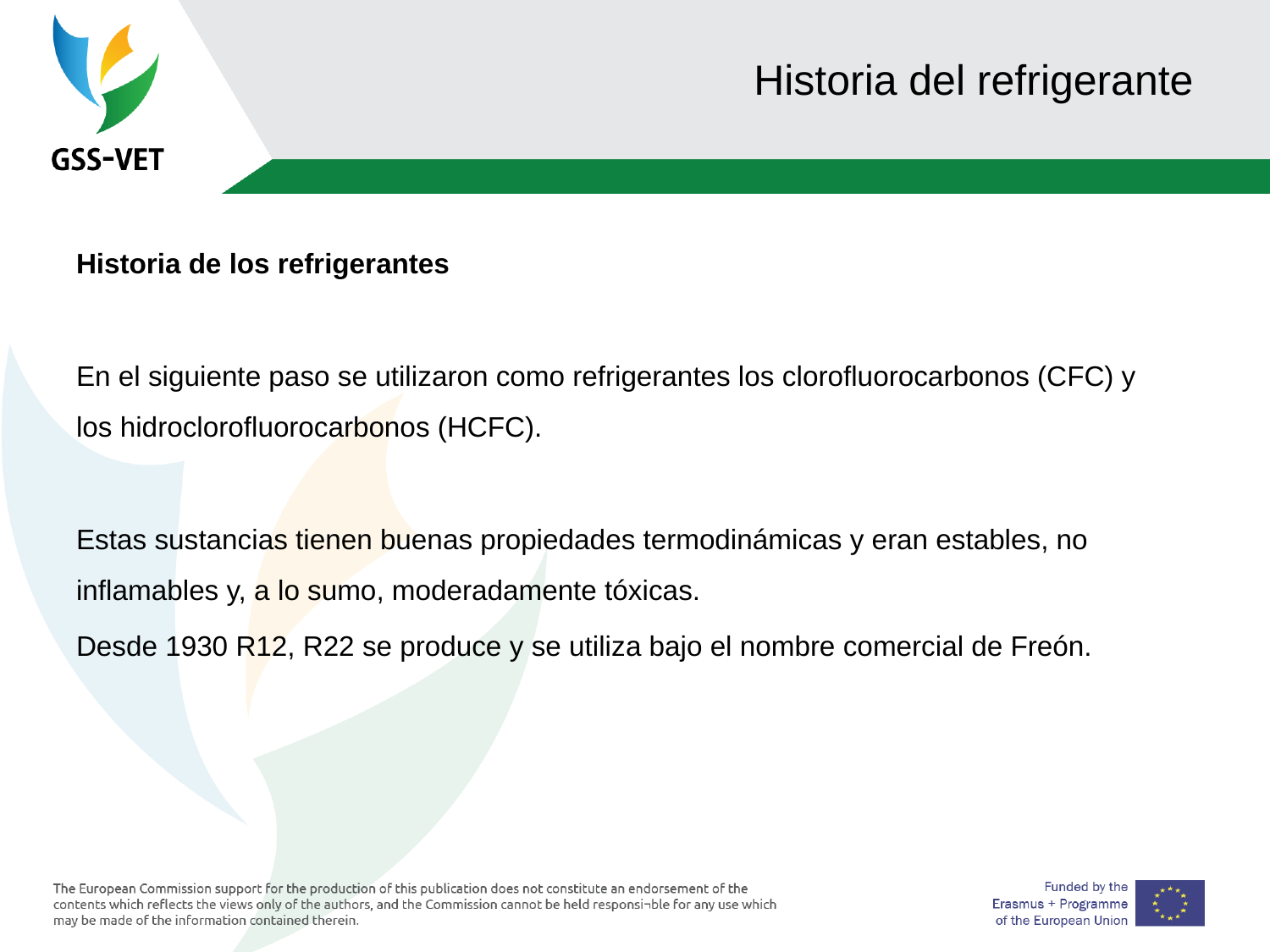

# Historia del refrigerante
Historia de los refrigerantes

En el siguiente paso se utilizaron como refrigerantes los clorofluorocarbonos (CFC) y los hidroclorofluorocarbonos (HCFC).

Estas sustancias tienen buenas propiedades termodinámicas y eran estables, no inflamables y, a lo sumo, moderadamente tóxicas.
Desde 1930 R12, R22 se produce y se utiliza bajo el nombre comercial de Freón.